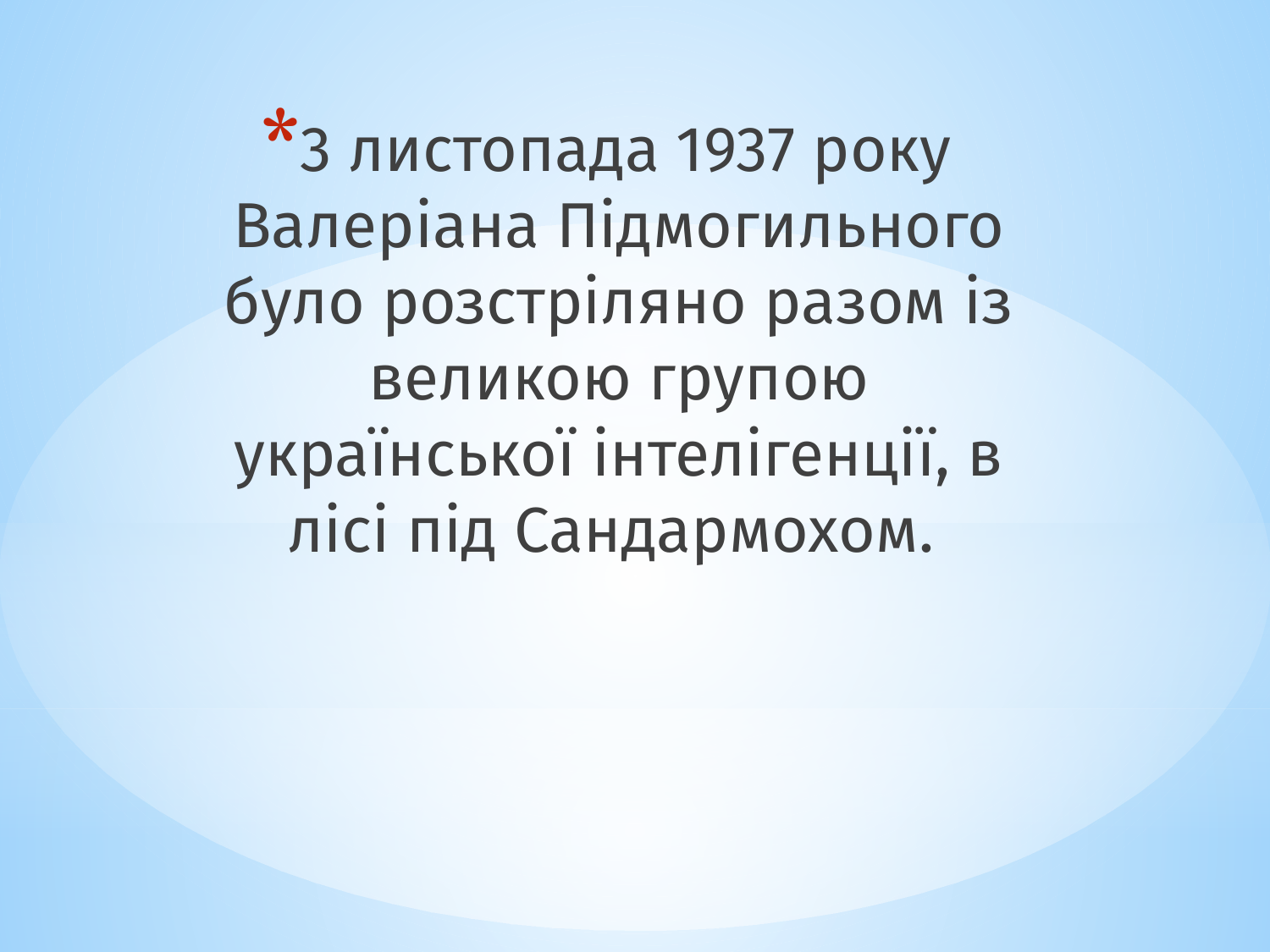

3 листопада 1937 року Валеріана Підмогильного було розстріляно разом із великою групою української інтелігенції, в лісі під Сандармохом.